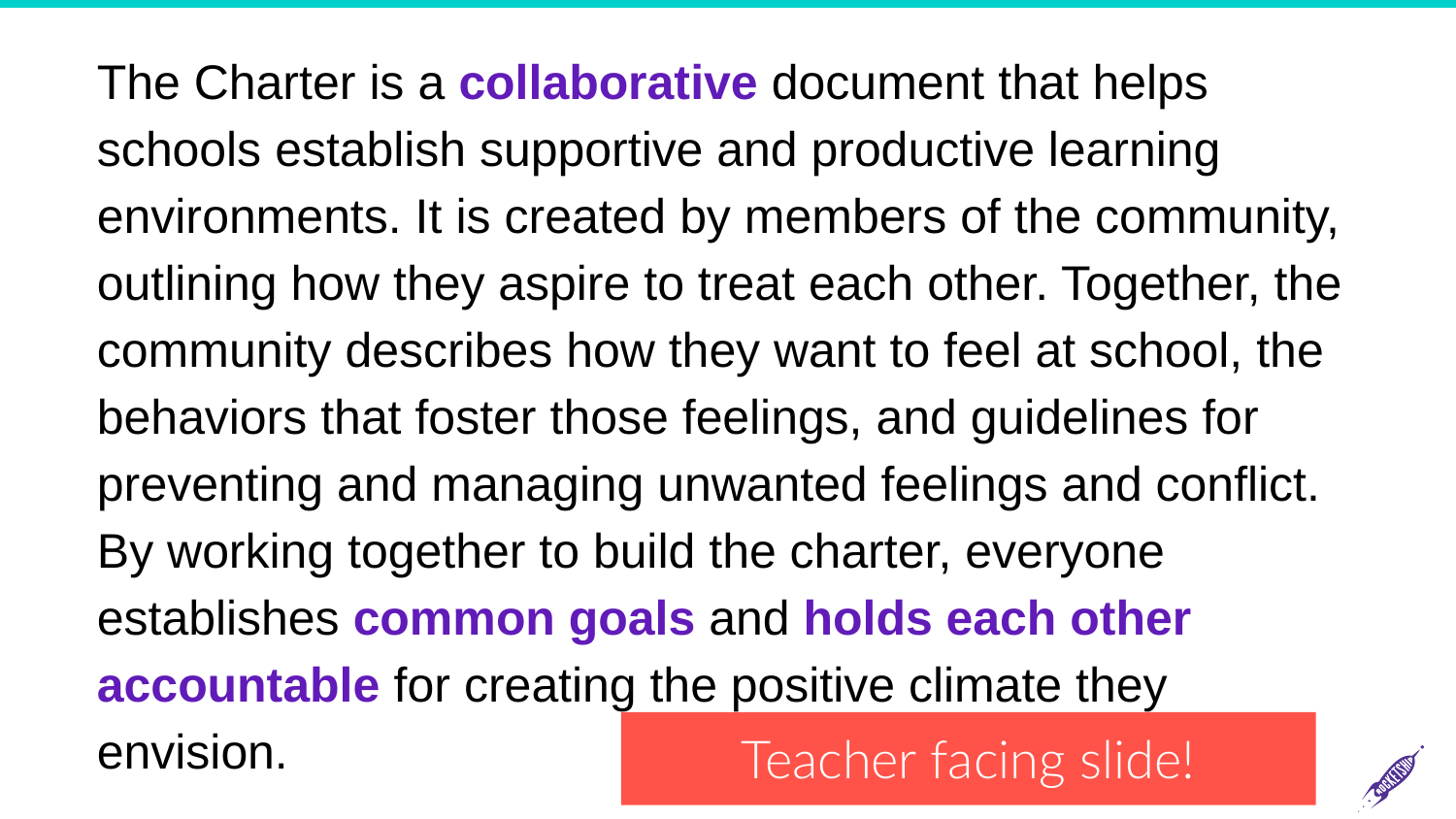

The Charter is a collaborative document that helps schools establish supportive and productive learning environments. It is created by members of the community, outlining how they aspire to treat each other. Together, the community describes how they want to feel at school, the behaviors that foster those feelings, and guidelines for preventing and managing unwanted feelings and conflict. By working together to build the charter, everyone establishes common goals and holds each other accountable for creating the positive climate they envision.
Teacher facing slide!